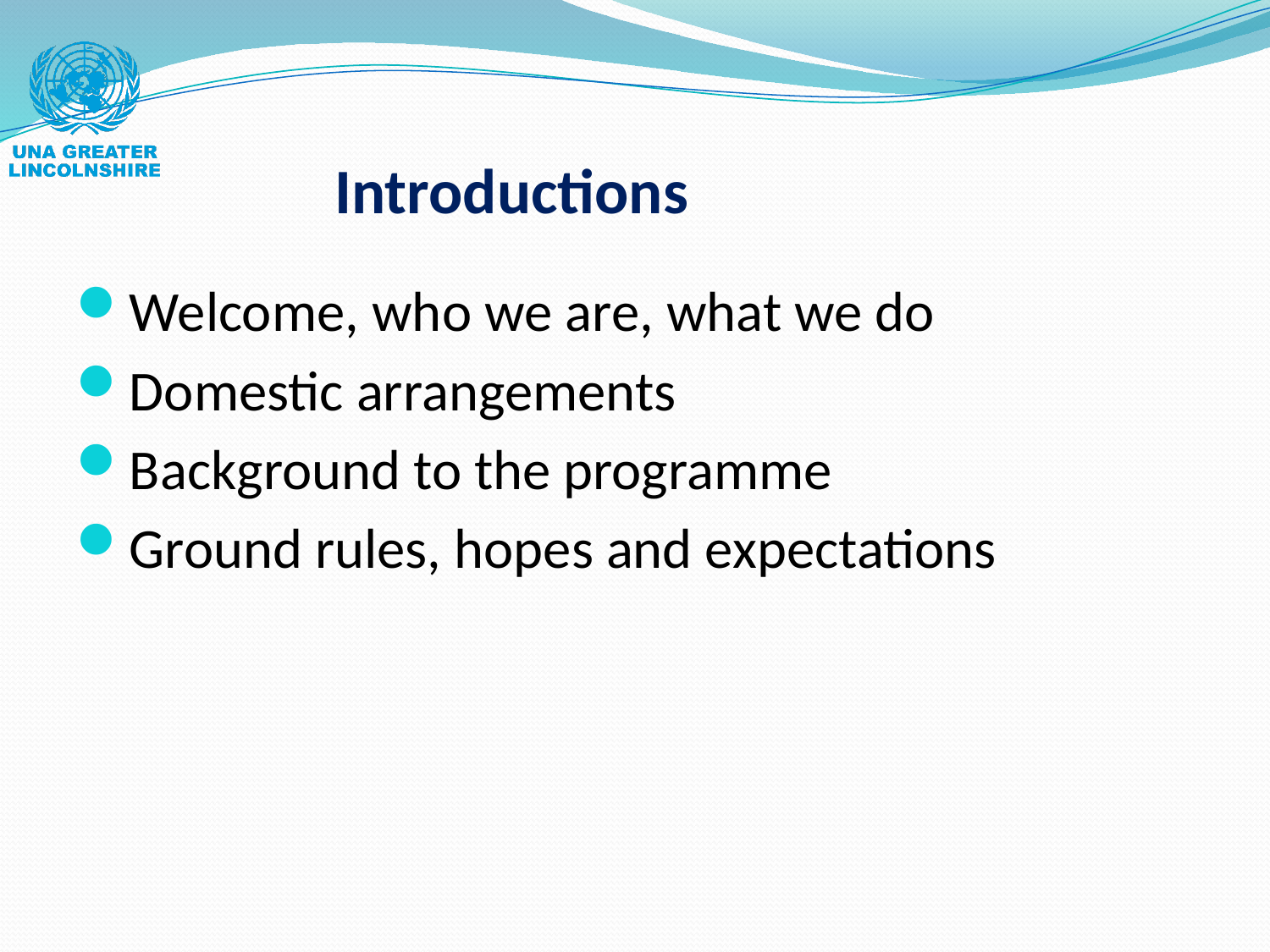

# Introductions
Welcome, who we are, what we do
Domestic arrangements
Background to the programme
Ground rules, hopes and expectations